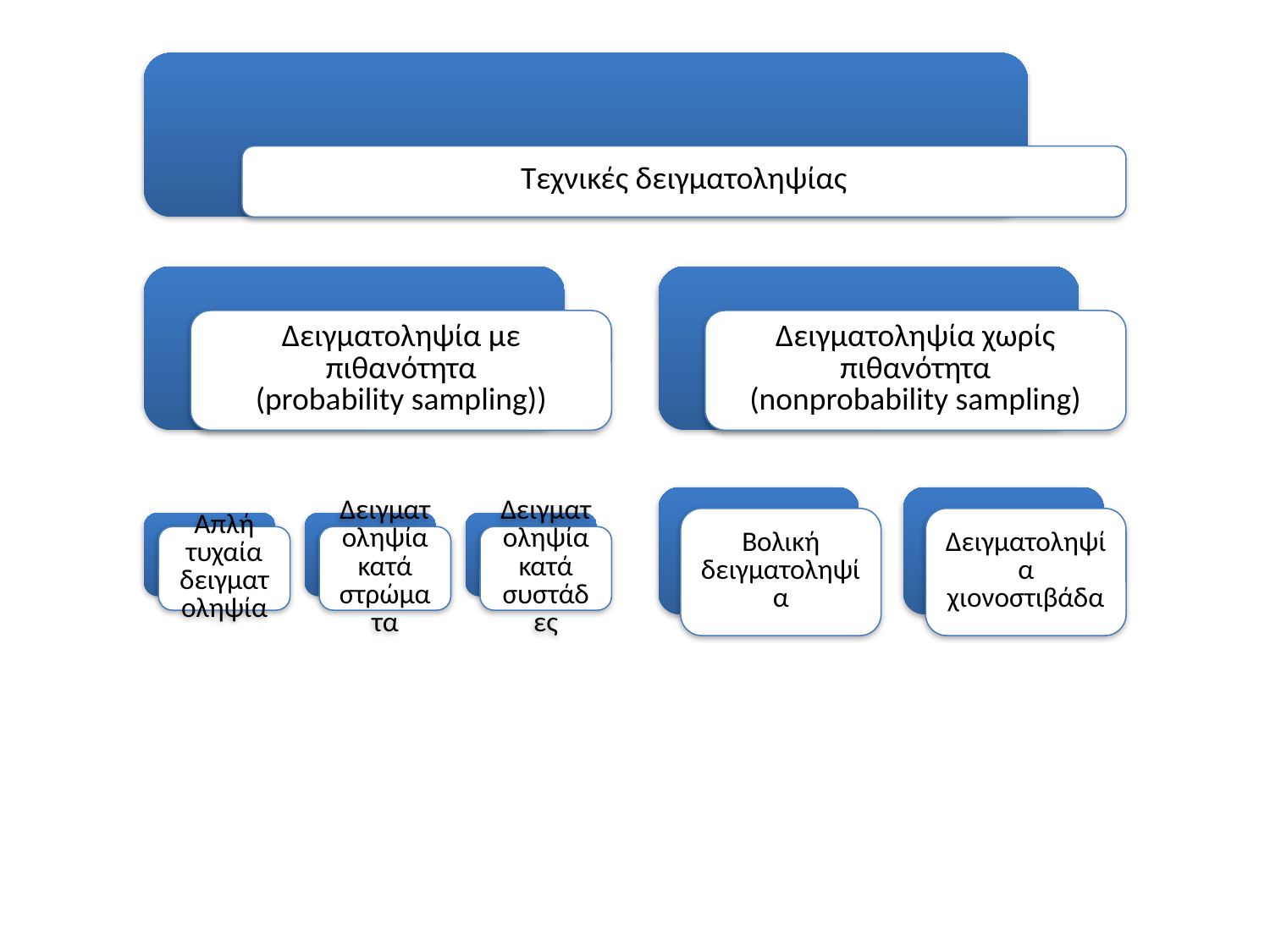

Τεχνικές δειγματοληψίας
Δειγματοληψία με πιθανότητα
(probability sampling))
Απλή τυχαία δειγματοληψία
Δειγματοληψία κατά στρώματα
Δειγματοληψία χωρίς πιθανότητα
(nonprobability sampling)
Βολική δειγματοληψία
Δειγματοληψία κατά συστάδες
Δειγματοληψία χιονοστιβάδα